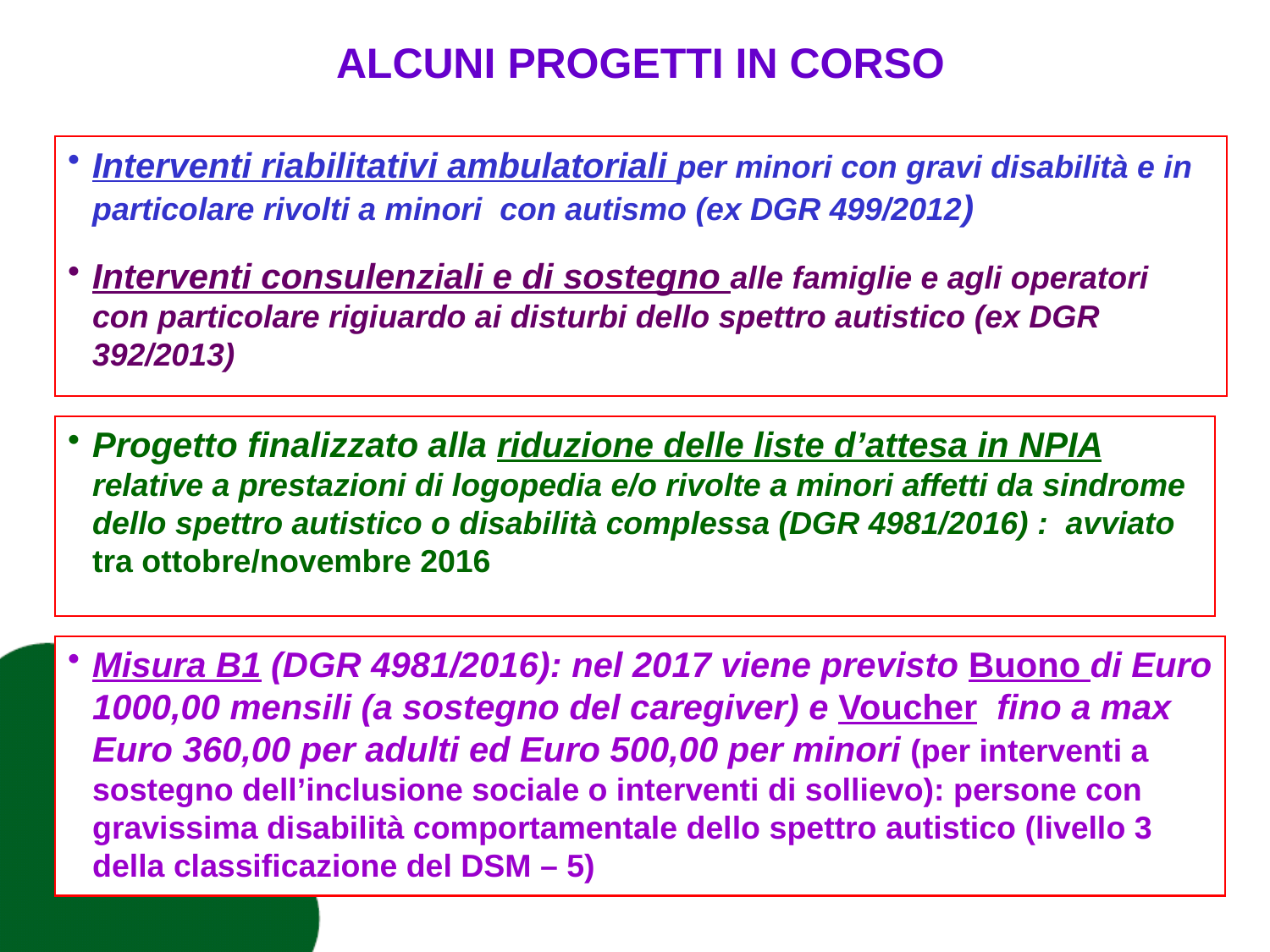

# ALCUNI PROGETTI IN CORSO
Interventi riabilitativi ambulatoriali per minori con gravi disabilità e in particolare rivolti a minori  con autismo (ex DGR 499/2012)

Interventi consulenziali e di sostegno alle famiglie e agli operatori  con particolare rigiuardo ai disturbi dello spettro autistico (ex DGR 392/2013)
Progetto finalizzato alla riduzione delle liste d’attesa in NPIA relative a prestazioni di logopedia e/o rivolte a minori affetti da sindrome dello spettro autistico o disabilità complessa (DGR 4981/2016) :  avviato tra ottobre/novembre 2016
Misura B1 (DGR 4981/2016): nel 2017 viene previsto Buono di Euro 1000,00 mensili (a sostegno del caregiver) e Voucher  fino a max Euro 360,00 per adulti ed Euro 500,00 per minori (per interventi a sostegno dell’inclusione sociale o interventi di sollievo): persone con gravissima disabilità comportamentale dello spettro autistico (livello 3 della classificazione del DSM – 5)